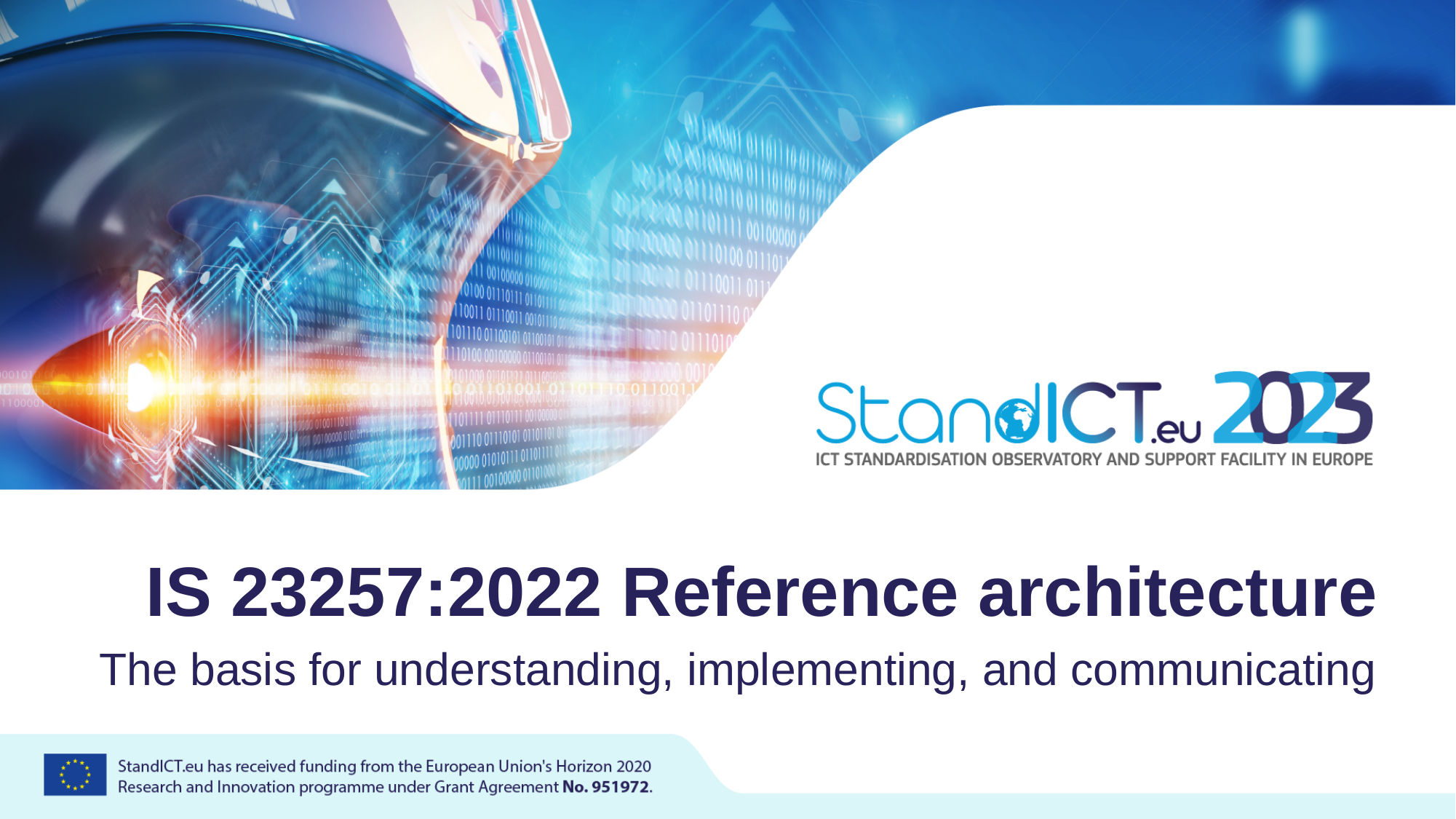

# IS 23257:2022 Reference architecture
The basis for understanding, implementing, and communicating